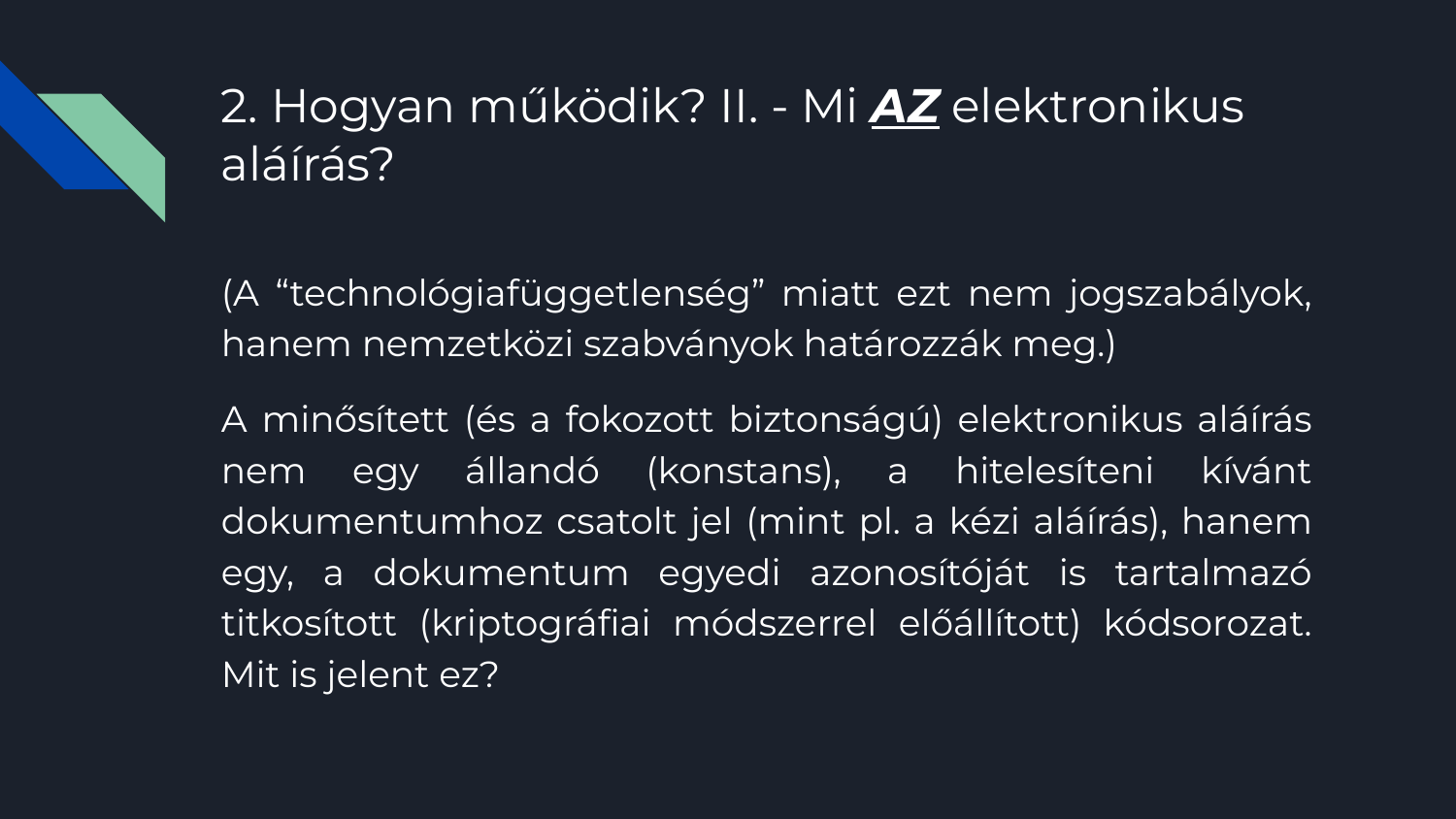

# 2. Hogyan működik? II. - Mi AZ elektronikus aláírás?
(A “technológiafüggetlenség” miatt ezt nem jogszabályok, hanem nemzetközi szabványok határozzák meg.)
A minősített (és a fokozott biztonságú) elektronikus aláírás nem egy állandó (konstans), a hitelesíteni kívánt dokumentumhoz csatolt jel (mint pl. a kézi aláírás), hanem egy, a dokumentum egyedi azonosítóját is tartalmazó titkosított (kriptográfiai módszerrel előállított) kódsorozat. Mit is jelent ez?